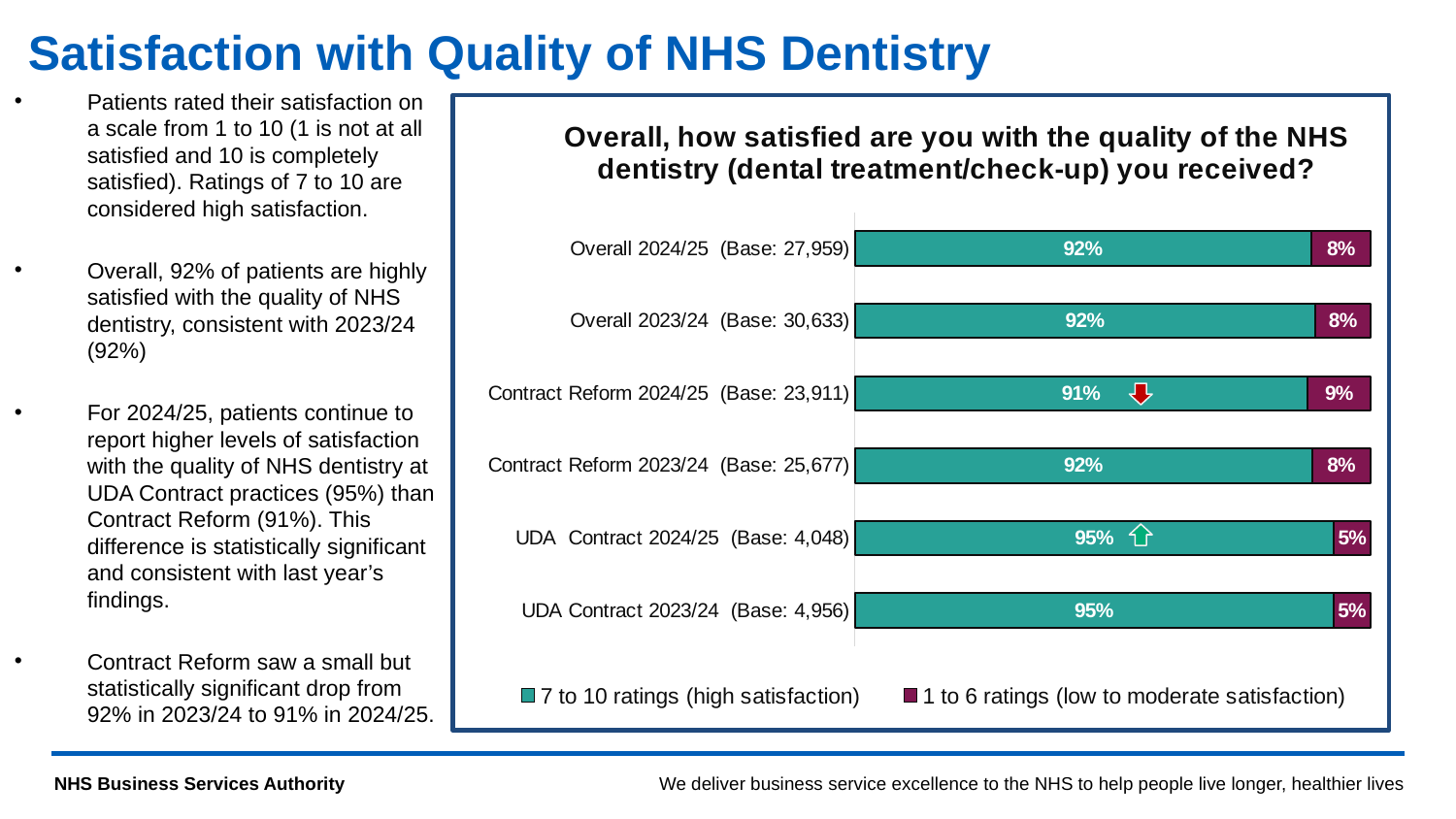

# Satisfaction with Quality of NHS Dentistry
Patients rated their satisfaction on a scale from 1 to 10 (1 is not at all satisfied and 10 is completely satisfied). Ratings of 7 to 10 are considered high satisfaction.

Overall, 92% of patients are highly satisfied with the quality of NHS dentistry, consistent with 2023/24 (92%)

For 2024/25, patients continue to report higher levels of satisfaction with the quality of NHS dentistry at UDA Contract practices (95%) than Contract Reform (91%). This difference is statistically significant and consistent with last year’s findings.

Contract Reform saw a small but statistically significant drop from 92% in 2023/24 to 91% in 2024/25.

### Chart: Overall, how satisfied are you with the quality of the NHS dentistry (dental treatment/check-up) you received?

| Category | 7 to 10 ratings (high satisfaction) | 1 to 6 ratings (low to moderate satisfaction) |
|---|---|---|
| UDA Contract 2023/24  (Base: 4,956) | 0.9493543179983858 | 0.050645682001614206 |
| UDA  Contract 2024/25  (Base: 4,048) | 0.950098814229249 | 0.049901185770750985 |
| Contract Reform 2023/24  (Base: 25,677) | 0.9202788487751684 | 0.07972115122483156 |
| Contract Reform 2024/25  (Base: 23,911) | 0.9144745096399146 | 0.08552549036008532 |
| Overall 2023/24  (Base: 30,633) | 0.9249828616198218 | 0.07501713838017825 |
| Overall 2024/25  (Base: 27,959) | 0.919632318752459 | 0.08036768124754105 |